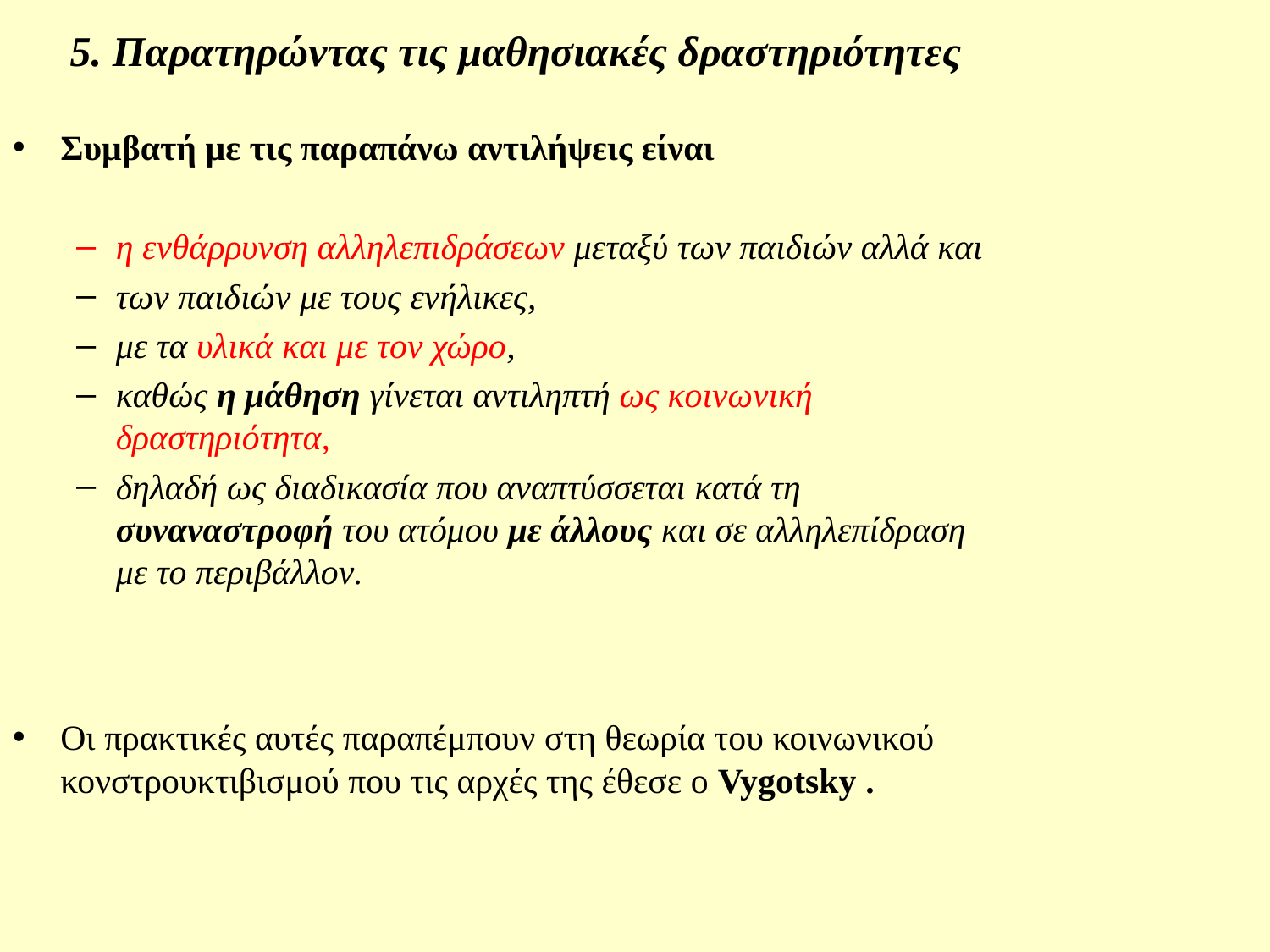

# 5. Παρατηρώντας τις μαθησιακές δραστηριότητες
Συμβατή με τις παραπάνω αντιλήψεις είναι

η ενθάρρυνση αλληλεπιδράσεων μεταξύ των παιδιών αλλά και
των παιδιών με τους ενήλικες,
με τα υλικά και με τον χώρο,
καθώς η μάθηση γίνεται αντιληπτή ως κοινωνική δραστηριότητα,
δηλαδή ως διαδικασία που αναπτύσσεται κατά τη συναναστροφή του ατόμου με άλλους και σε αλληλεπίδραση με το περιβάλλον.

Οι πρακτικές αυτές παραπέμπουν στη θεωρία του κοινωνικού κονστρουκτιβισμού που τις αρχές της έθεσε ο Vygotsky .